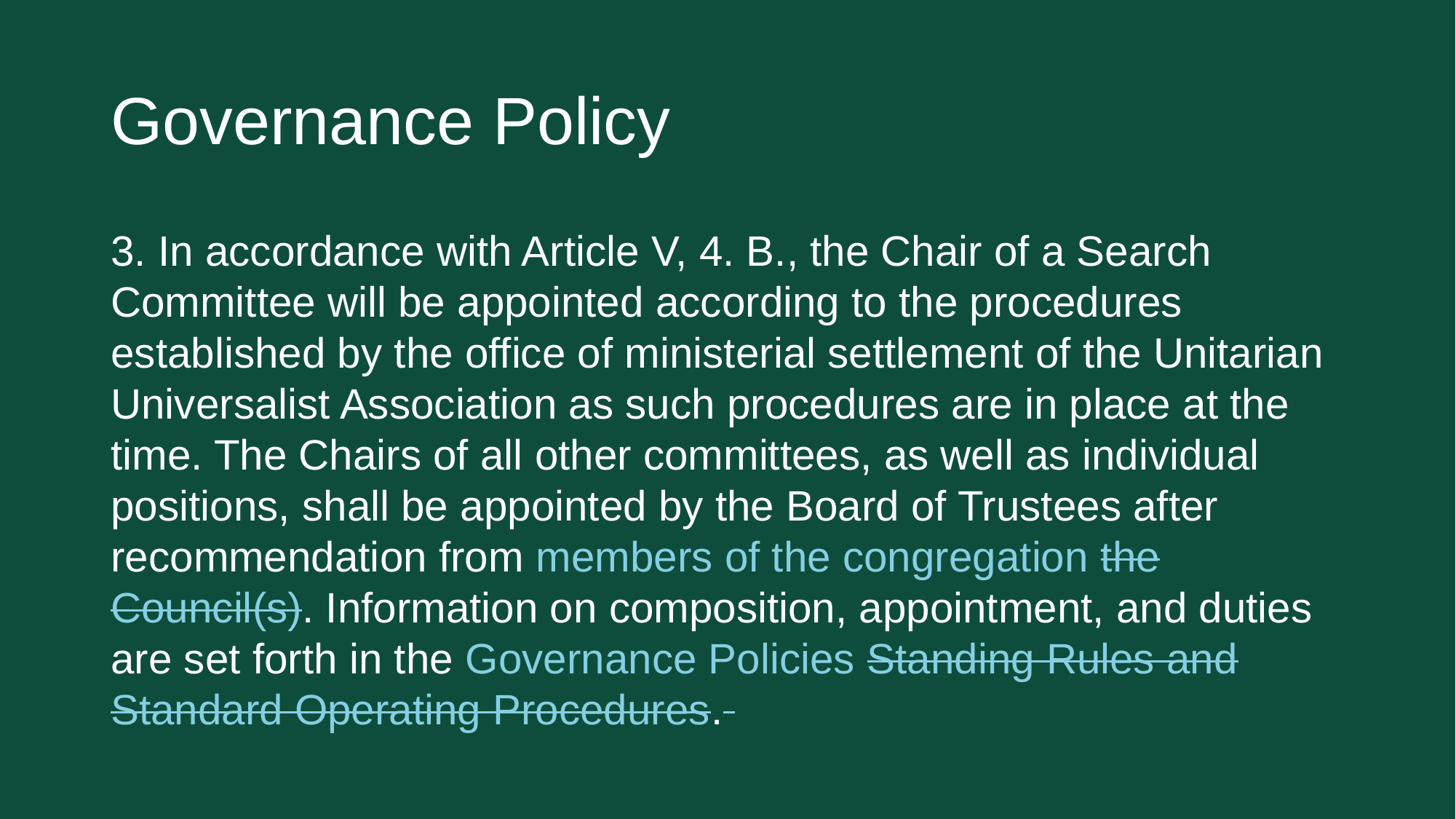

# Governance Policy
3. In accordance with Article V, 4. B., the Chair of a Search Committee will be appointed according to the procedures established by the office of ministerial settlement of the Unitarian Universalist Association as such procedures are in place at the time. The Chairs of all other committees, as well as individual positions, shall be appointed by the Board of Trustees after recommendation from members of the congregation the Council(s). Information on composition, appointment, and duties are set forth in the Governance Policies Standing Rules and Standard Operating Procedures.